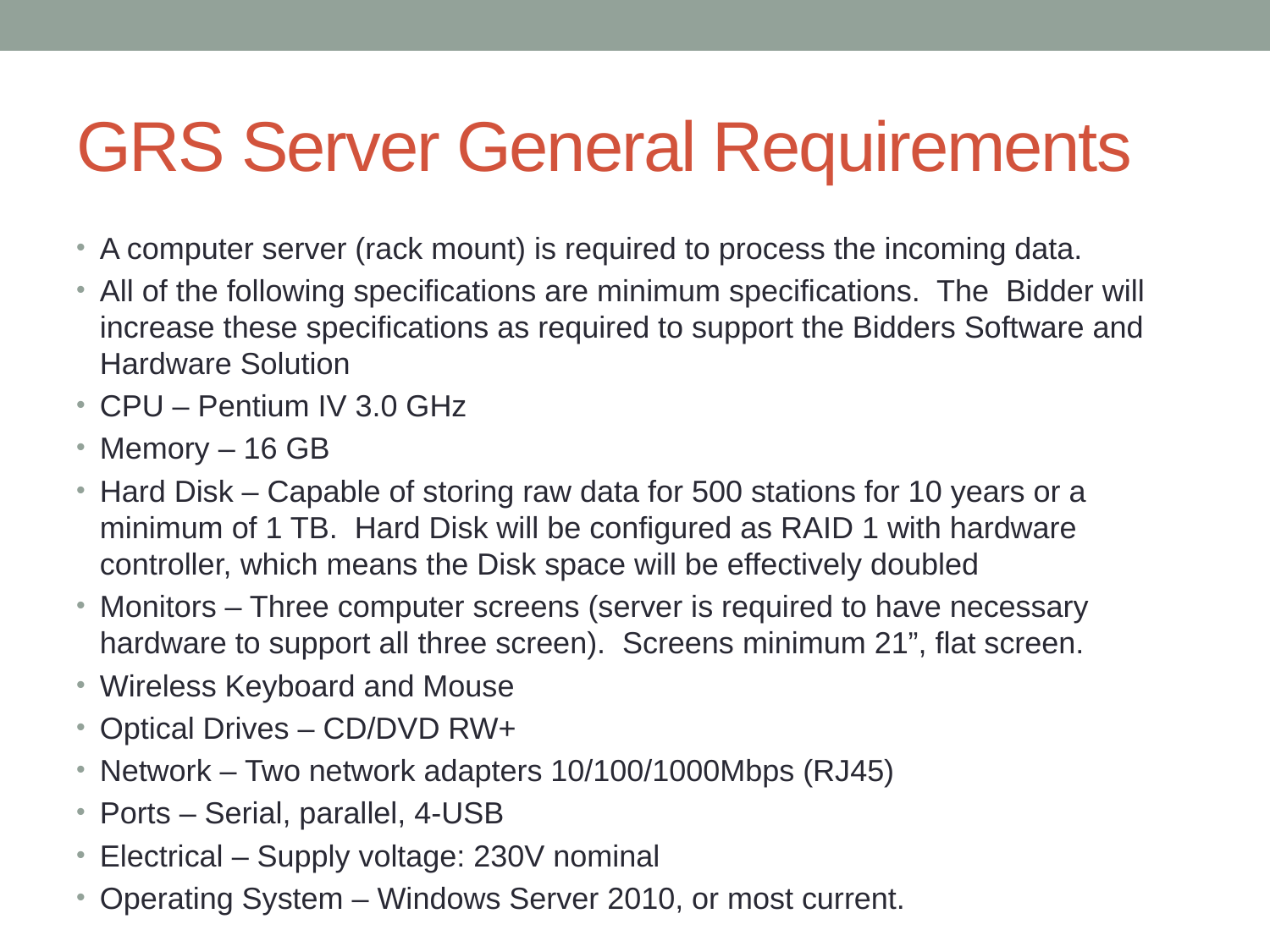

# GRS Server General Requirements
A computer server (rack mount) is required to process the incoming data.
All of the following specifications are minimum specifications.  The  Bidder will increase these specifications as required to support the Bidders Software and Hardware Solution
CPU – Pentium IV 3.0 GHz
Memory – 16 GB
Hard Disk – Capable of storing raw data for 500 stations for 10 years or a minimum of 1 TB.  Hard Disk will be configured as RAID 1 with hardware controller, which means the Disk space will be effectively doubled
Monitors – Three computer screens (server is required to have necessary hardware to support all three screen).  Screens minimum 21”, flat screen.
Wireless Keyboard and Mouse
Optical Drives – CD/DVD RW+
Network – Two network adapters 10/100/1000Mbps (RJ45)
Ports – Serial, parallel, 4-USB
Electrical – Supply voltage: 230V nominal
Operating System – Windows Server 2010, or most current.